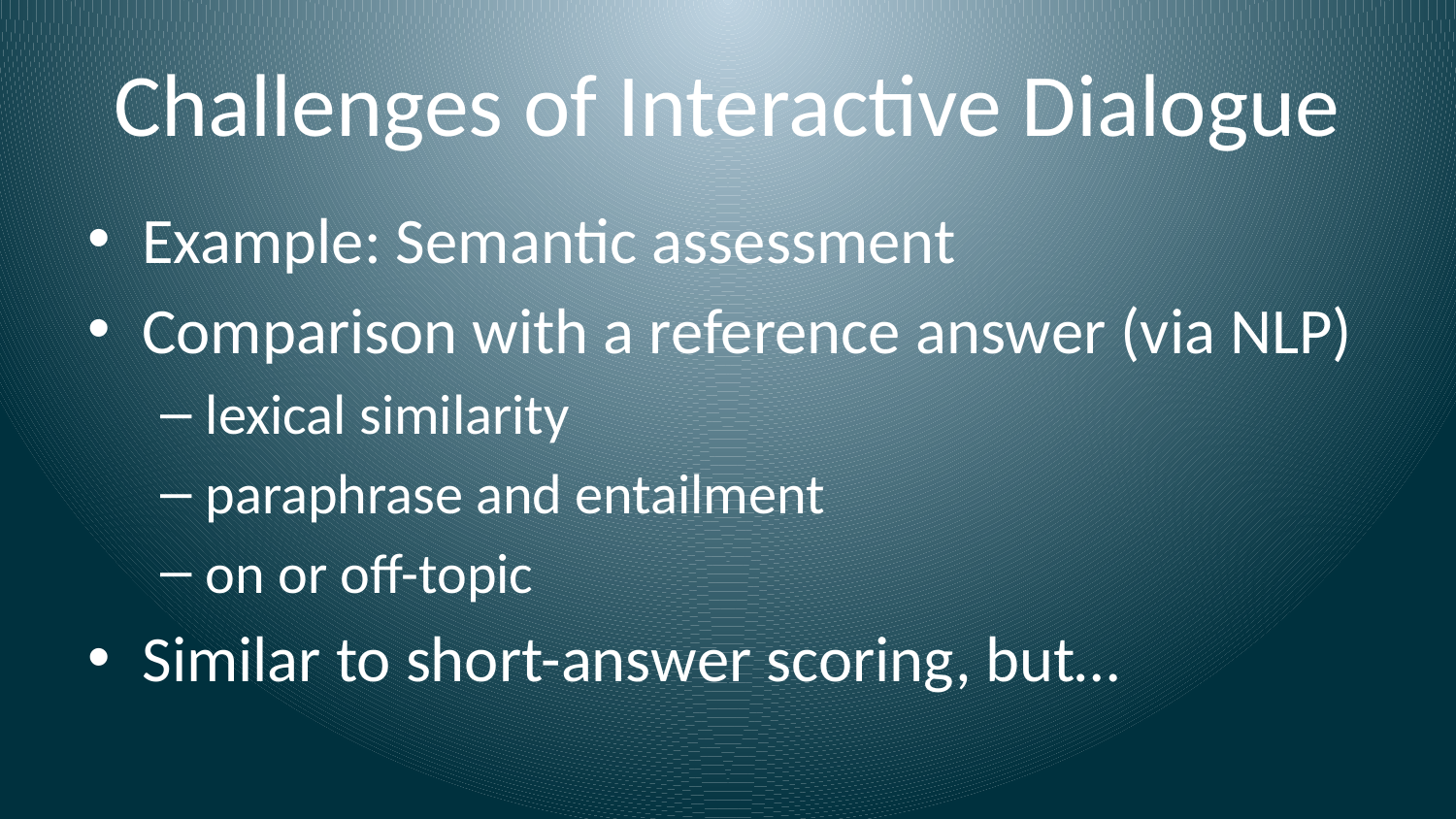

# Challenges of Interactive Dialogue
Example: Semantic assessment
Comparison with a reference answer (via NLP)
lexical similarity
paraphrase and entailment
on or off-topic
Similar to short-answer scoring, but…